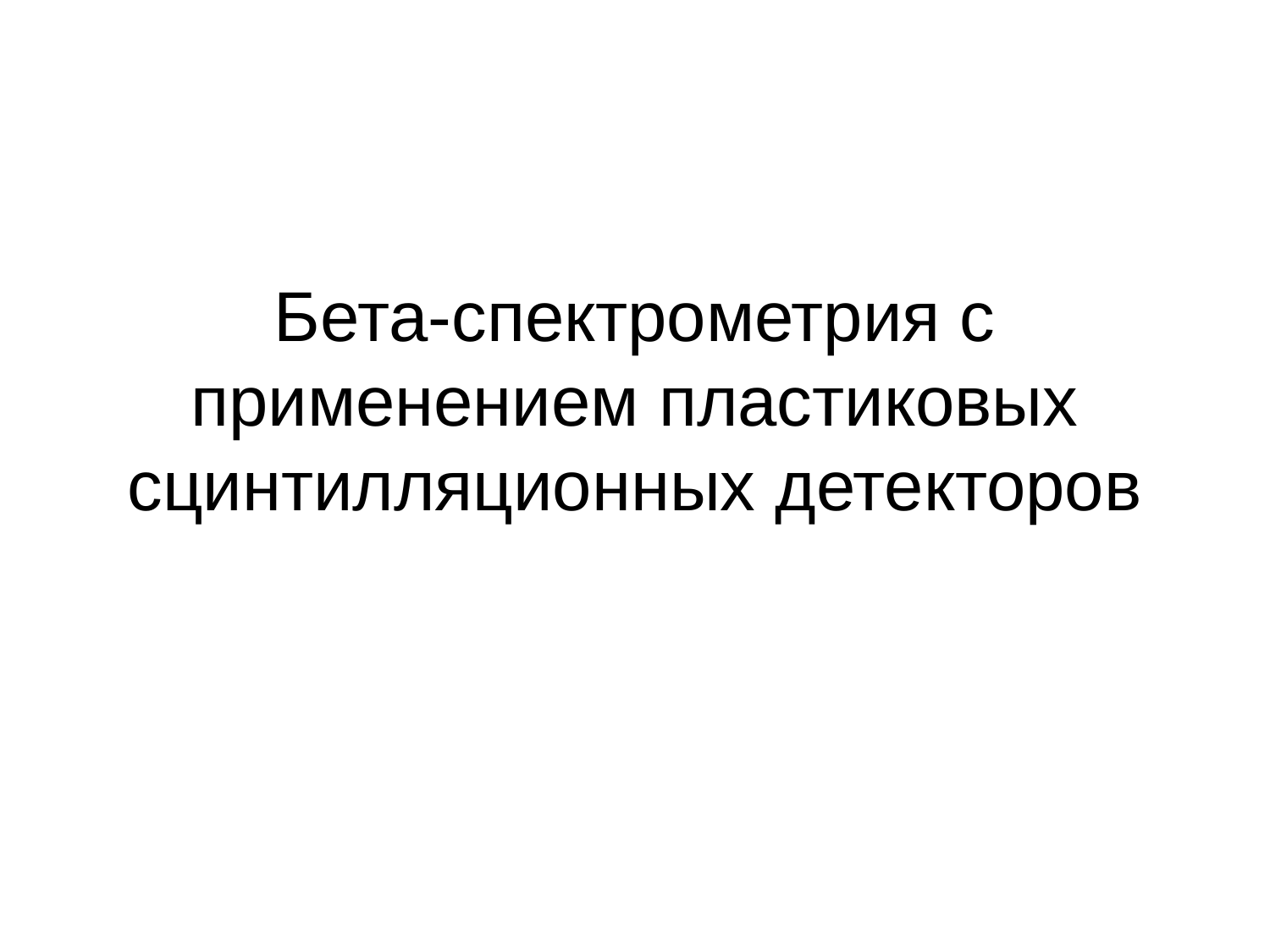

# Бета-спектрометрия с применением пластиковых сцинтилляционных детекторов